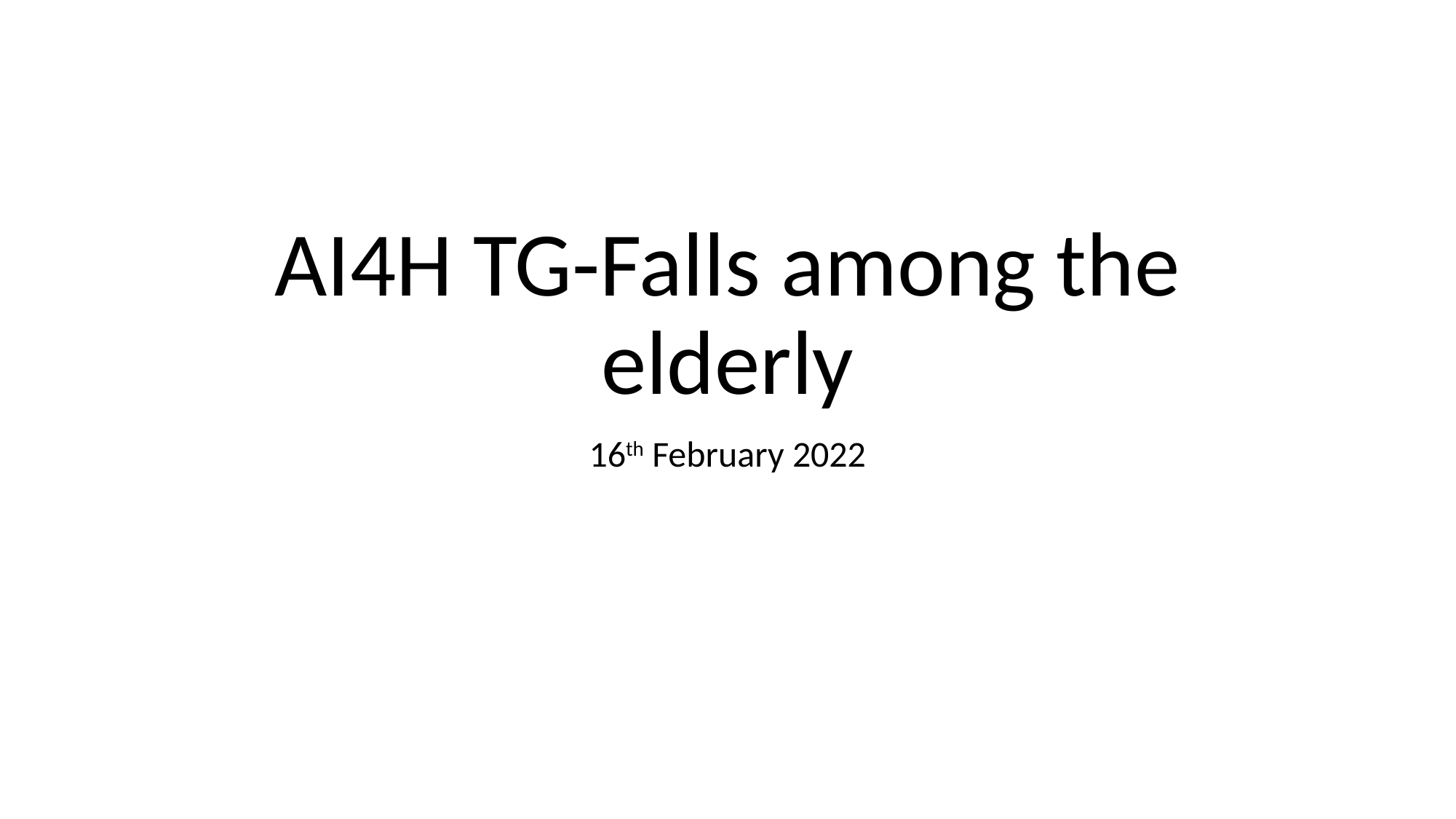

# AI4H TG-Falls among the elderly
16th February 2022